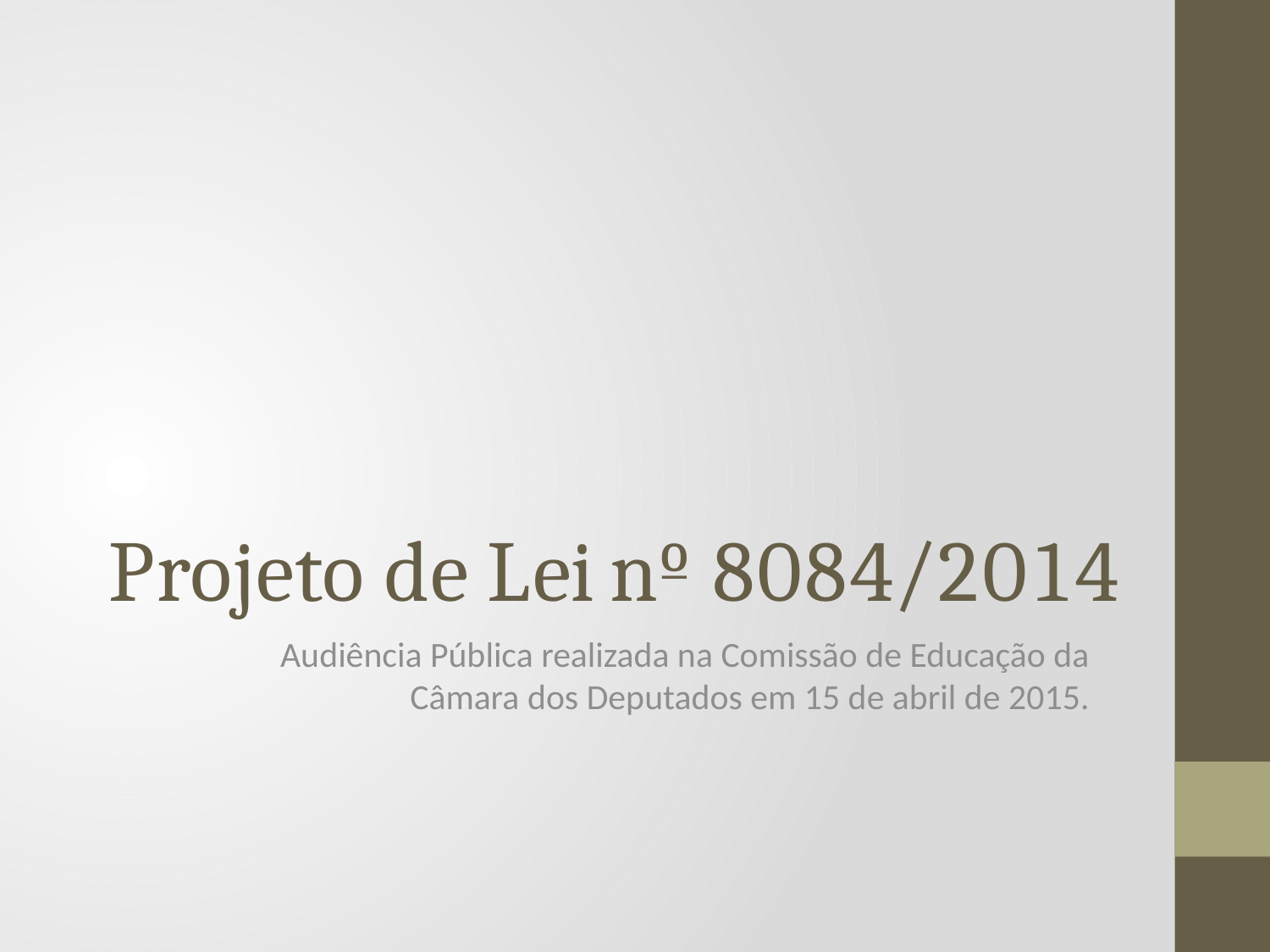

# Projeto de Lei nº 8084/2014
Audiência Pública realizada na Comissão de Educação da Câmara dos Deputados em 15 de abril de 2015.